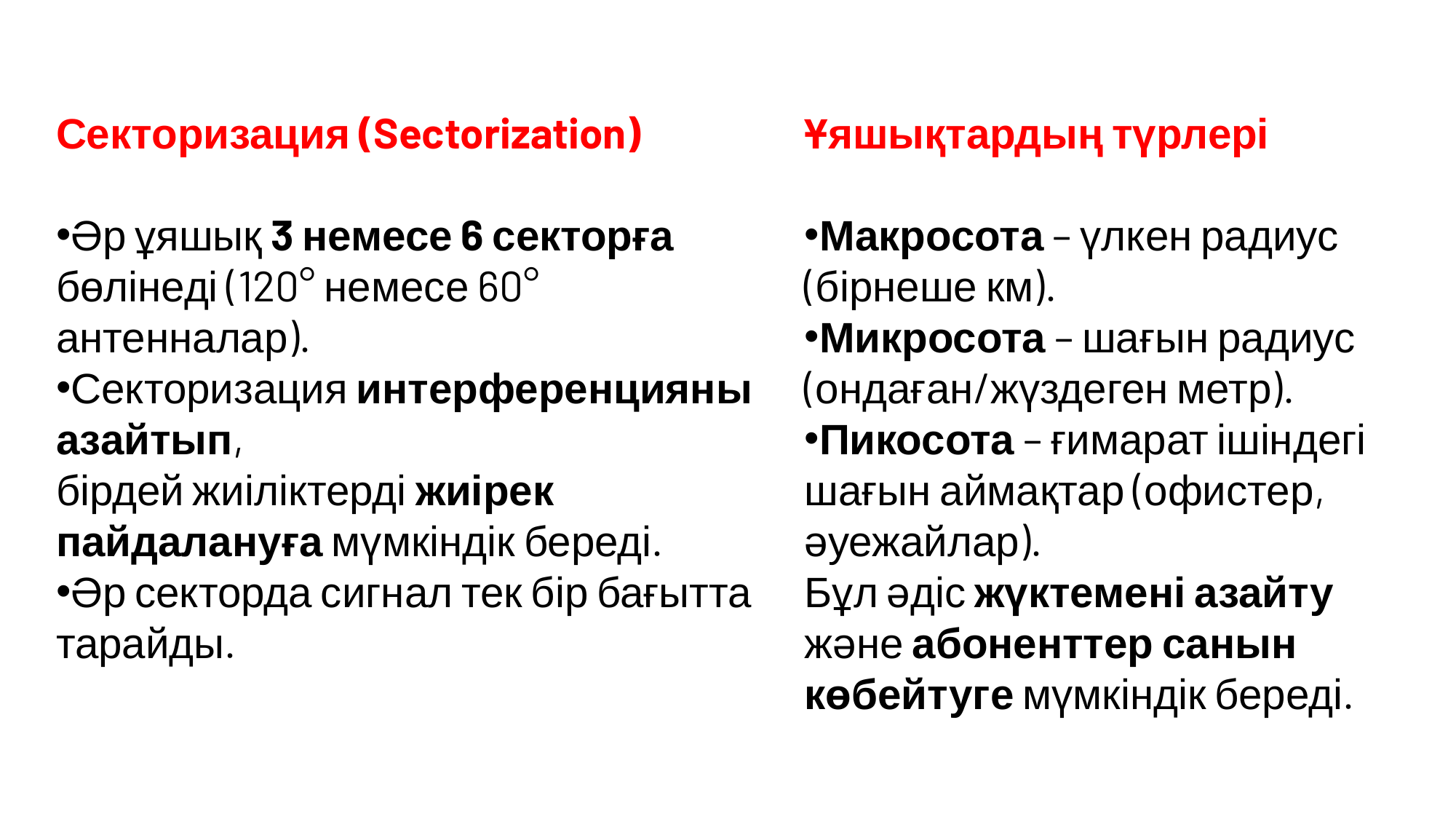

Секторизация (Sectorization)

Әр ұяшық 3 немесе 6 секторға бөлінеді (120° немесе 60° антенналар).
Секторизация интерференцияны азайтып,
бірдей жиіліктерді жиірек пайдалануға мүмкіндік береді.
Әр секторда сигнал тек бір бағытта тарайды.
Ұяшықтардың түрлері

Макросота – үлкен радиус (бірнеше км).
Микросота – шағын радиус (ондаған/жүздеген метр).
Пикосота – ғимарат ішіндегі шағын аймақтар (офистер, әуежайлар).
Бұл әдіс жүктемені азайту және абоненттер санын көбейтуге мүмкіндік береді.